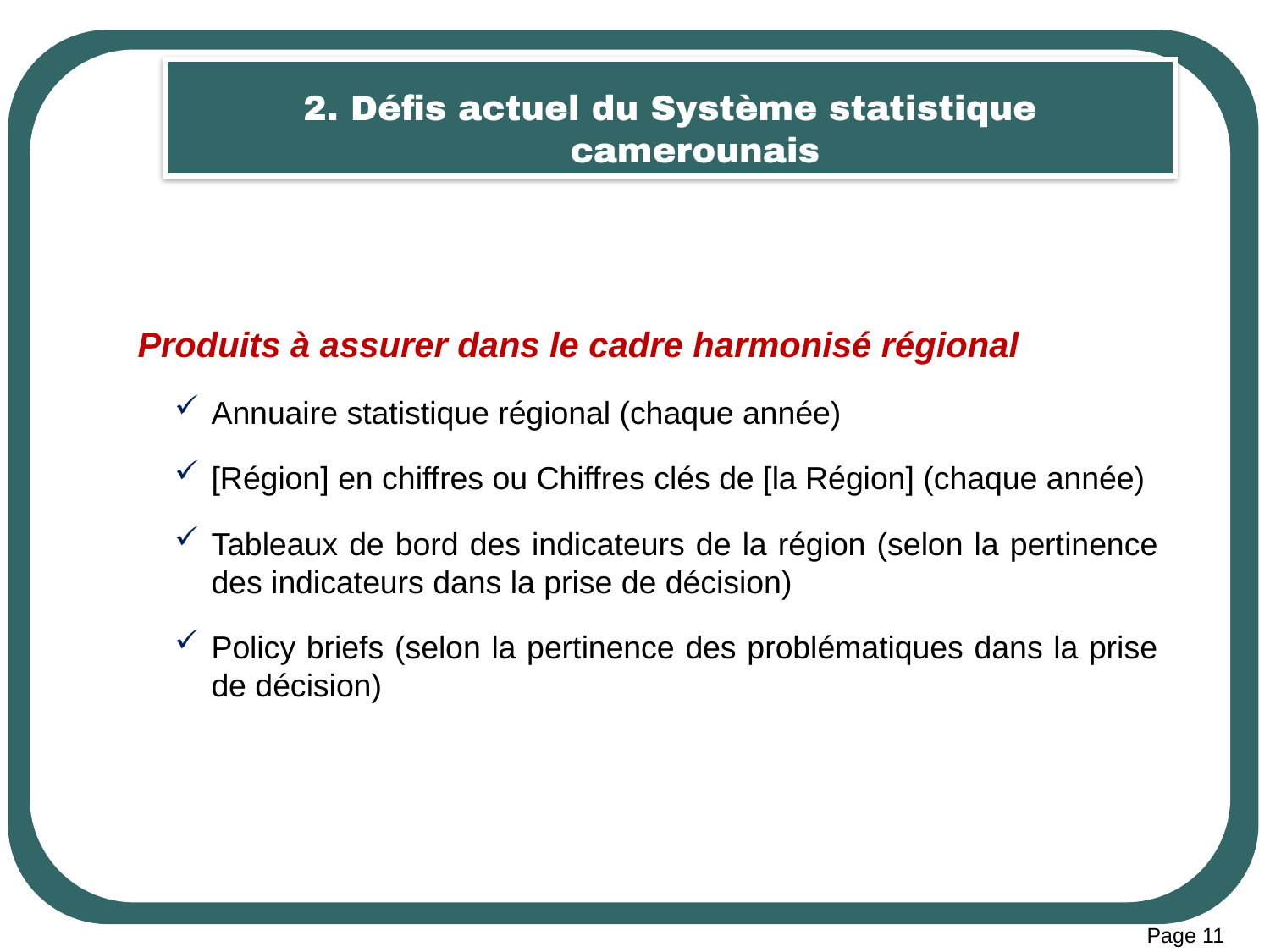

# 2. Défis actuel du Système statistique camerounais
Produits à assurer dans le cadre harmonisé régional
Annuaire statistique régional (chaque année)
[Région] en chiffres ou Chiffres clés de [la Région] (chaque année)
Tableaux de bord des indicateurs de la région (selon la pertinence des indicateurs dans la prise de décision)
Policy briefs (selon la pertinence des problématiques dans la prise de décision)
Page 11